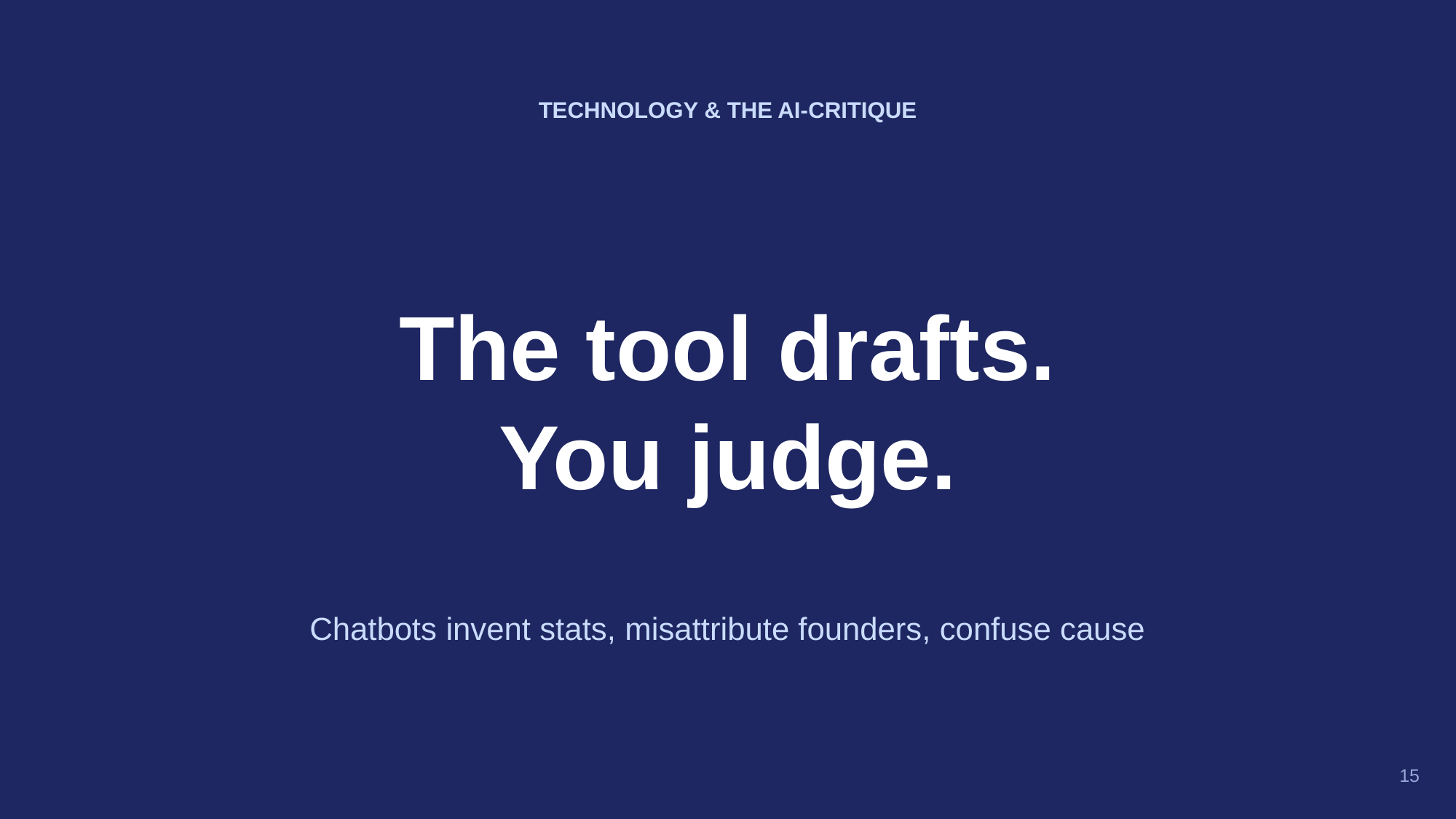

TECHNOLOGY & THE AI-CRITIQUE
The tool drafts.
You judge.
Chatbots invent stats, misattribute founders, confuse cause
15